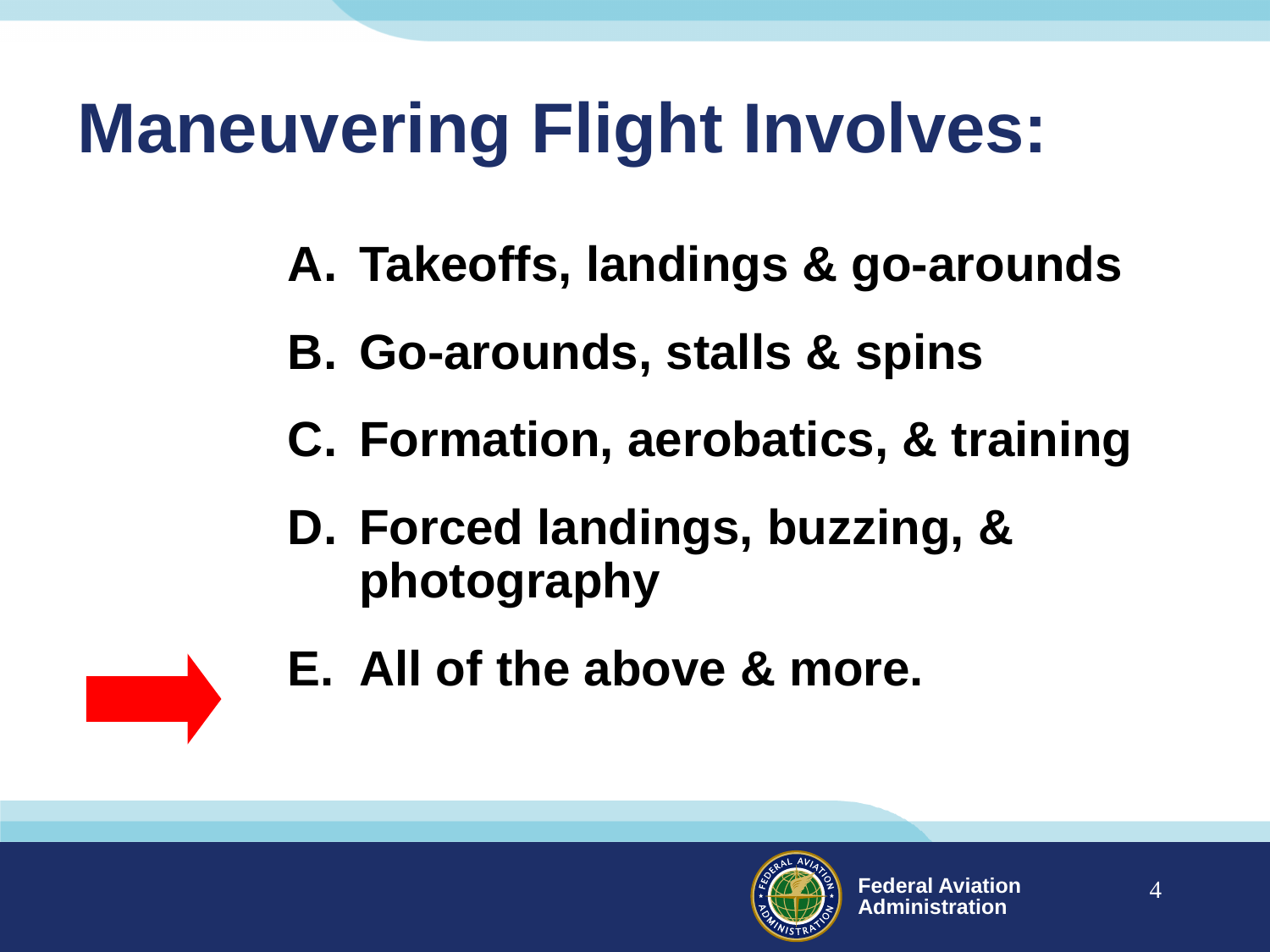

# Maneuvering Flight Involves:
Takeoffs, landings & go-arounds
Go-arounds, stalls & spins
Formation, aerobatics, & training
Forced landings, buzzing, & photography
All of the above & more.

4